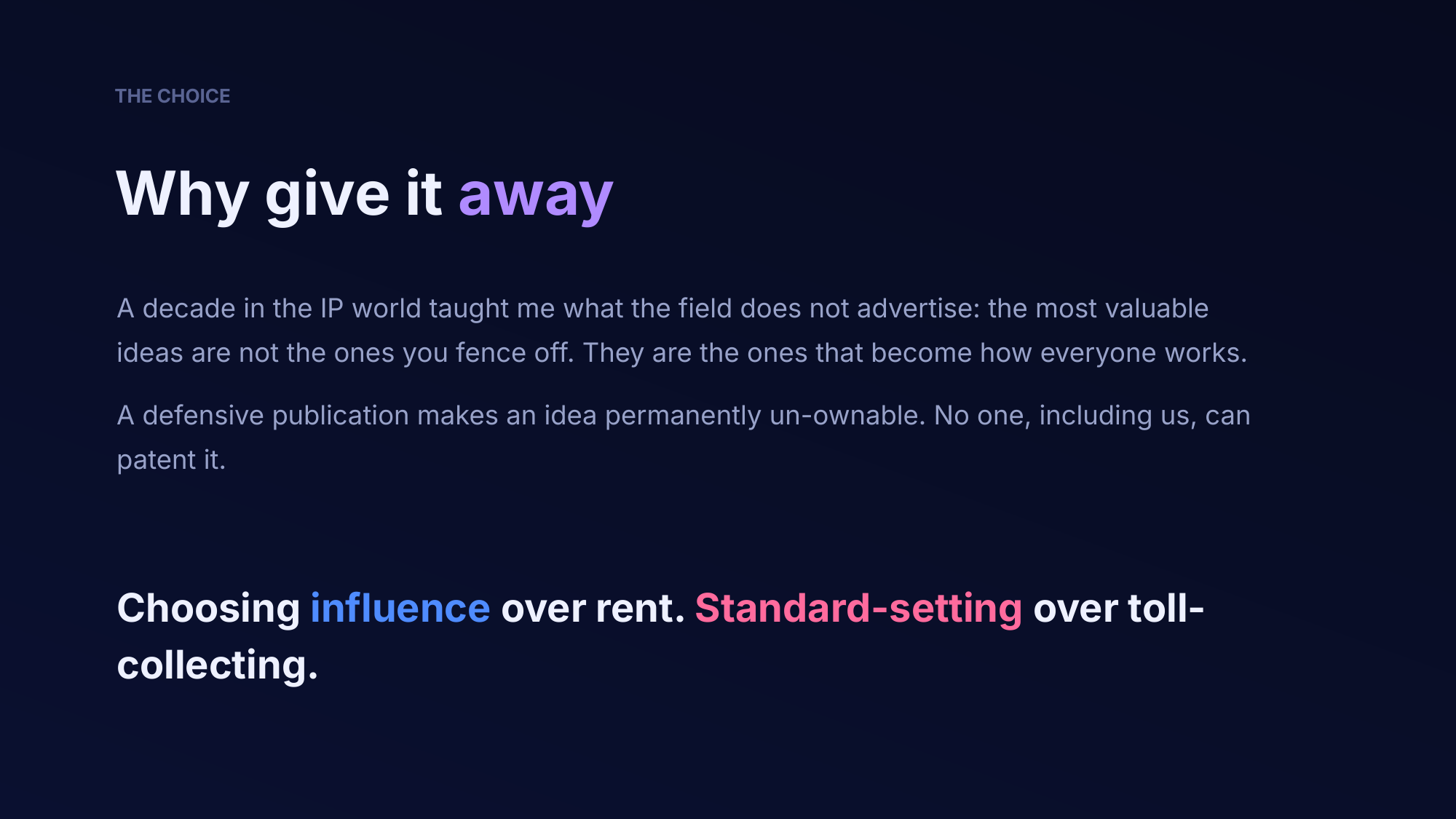

THE CHOICE
Why give it away
A decade in the IP world taught me what the field does not advertise: the most valuable ideas are not the ones you fence off. They are the ones that become how everyone works.
A defensive publication makes an idea permanently un-ownable. No one, including us, can patent it.
Choosing influence over rent. Standard-setting over toll-collecting.